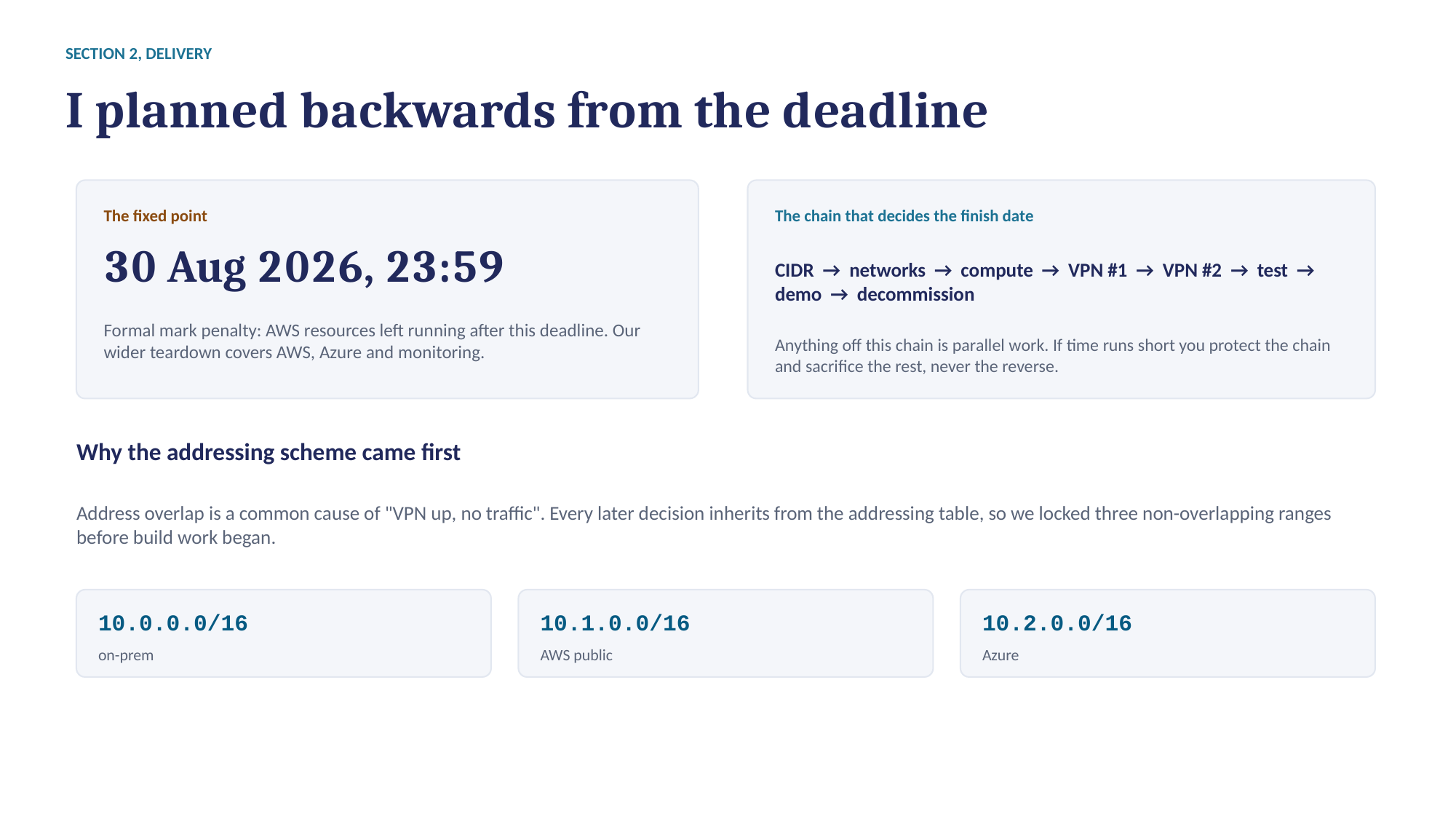

SECTION 2, DELIVERY
I planned backwards from the deadline

The fixed point
The chain that decides the finish date
30 Aug 2026, 23:59
CIDR  →  networks  →  compute  →  VPN #1  →  VPN #2  →  test  →  demo  →  decommission
Formal mark penalty: AWS resources left running after this deadline. Our wider teardown covers AWS, Azure and monitoring.
Anything off this chain is parallel work. If time runs short you protect the chain and sacrifice the rest, never the reverse.
Why the addressing scheme came first
Address overlap is a common cause of "VPN up, no traffic". Every later decision inherits from the addressing table, so we locked three non-overlapping ranges before build work began.

10.0.0.0/16
10.1.0.0/16
10.2.0.0/16
on-prem
AWS public
Azure